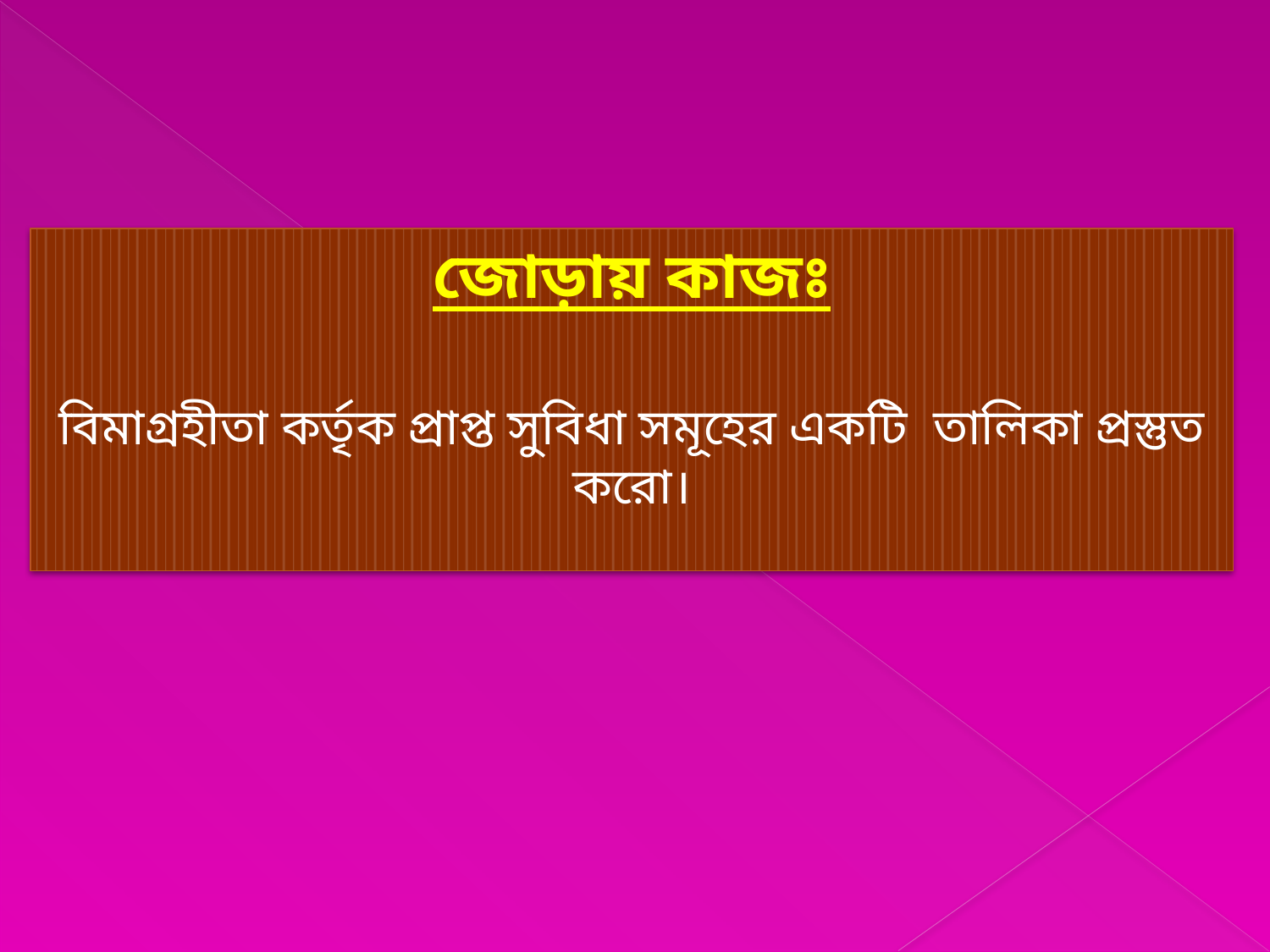

জোড়ায় কাজঃ

বিমাগ্রহীতা কর্তৃক প্রাপ্ত সুবিধা সমূহের একটি  তালিকা প্রস্তুত করো।